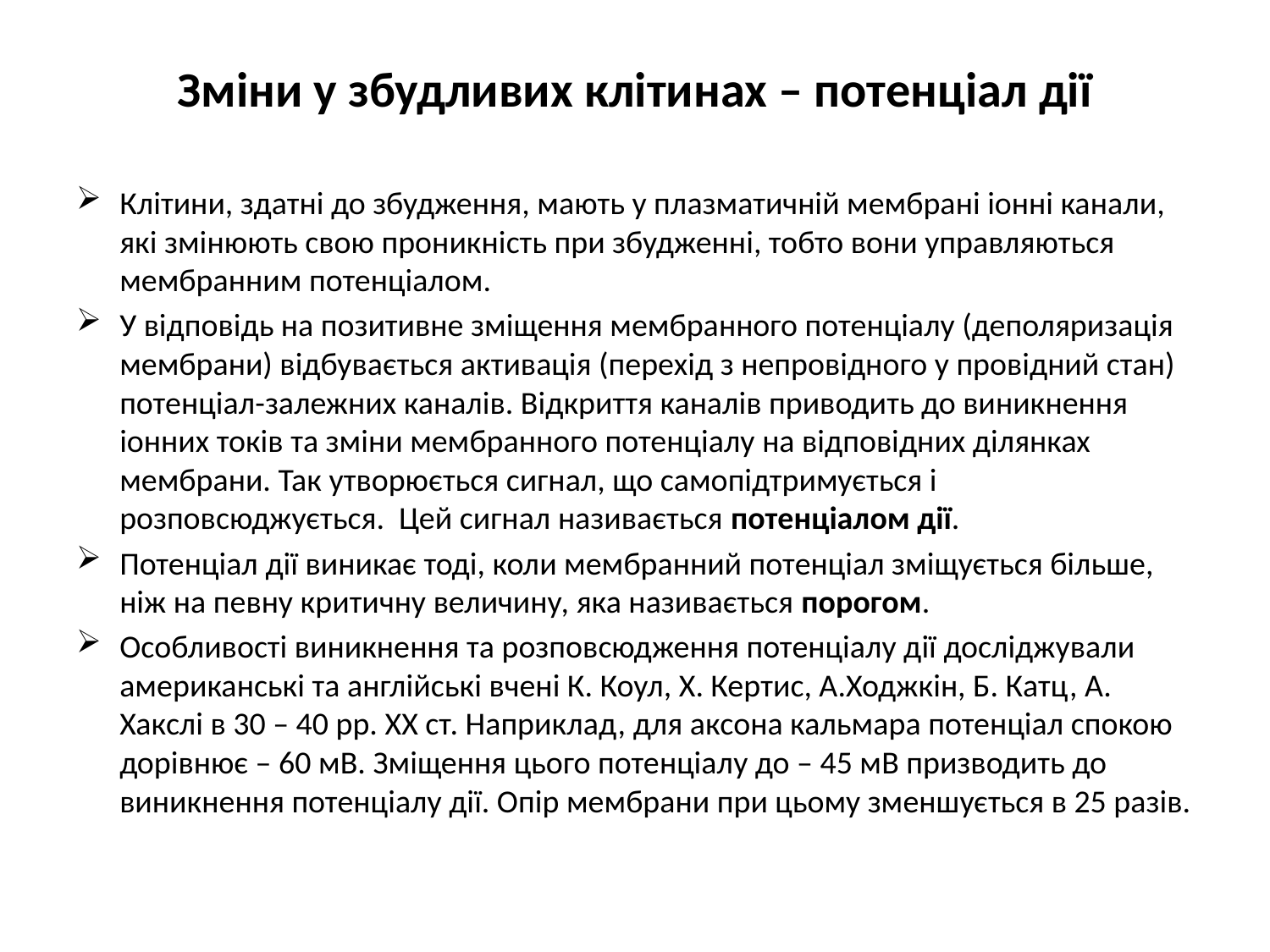

# Зміни у збудливих клітинах – потенціал дії
Клітини, здатні до збудження, мають у плазматичній мембрані іонні канали, які змінюють свою проникність при збудженні, тобто вони управляються мембранним потенціалом.
У відповідь на позитивне зміщення мембранного потенціалу (деполяризація мембрани) відбувається активація (перехід з непровідного у провідний стан) потенціал-залежних каналів. Відкриття каналів приводить до виникнення іонних токів та зміни мембранного потенціалу на відповідних ділянках мембрани. Так утворюється сигнал, що самопідтримується і розповсюджується.  Цей сигнал називається потенціалом дії.
Потенціал дії виникає тоді, коли мембранний потенціал зміщується більше, ніж на певну критичну величину, яка називається порогом.
Особливості виникнення та розповсюдження потенціалу дії досліджували американські та англійські вчені К. Коул, Х. Кертис, А.Ходжкін, Б. Катц, А. Хакслі в 30 – 40 рр. ХХ ст. Наприклад, для аксона кальмара потенціал спокою дорівнює – 60 мВ. Зміщення цього потенціалу до – 45 мВ призводить до виникнення потенціалу дії. Опір мембрани при цьому зменшується в 25 разів.